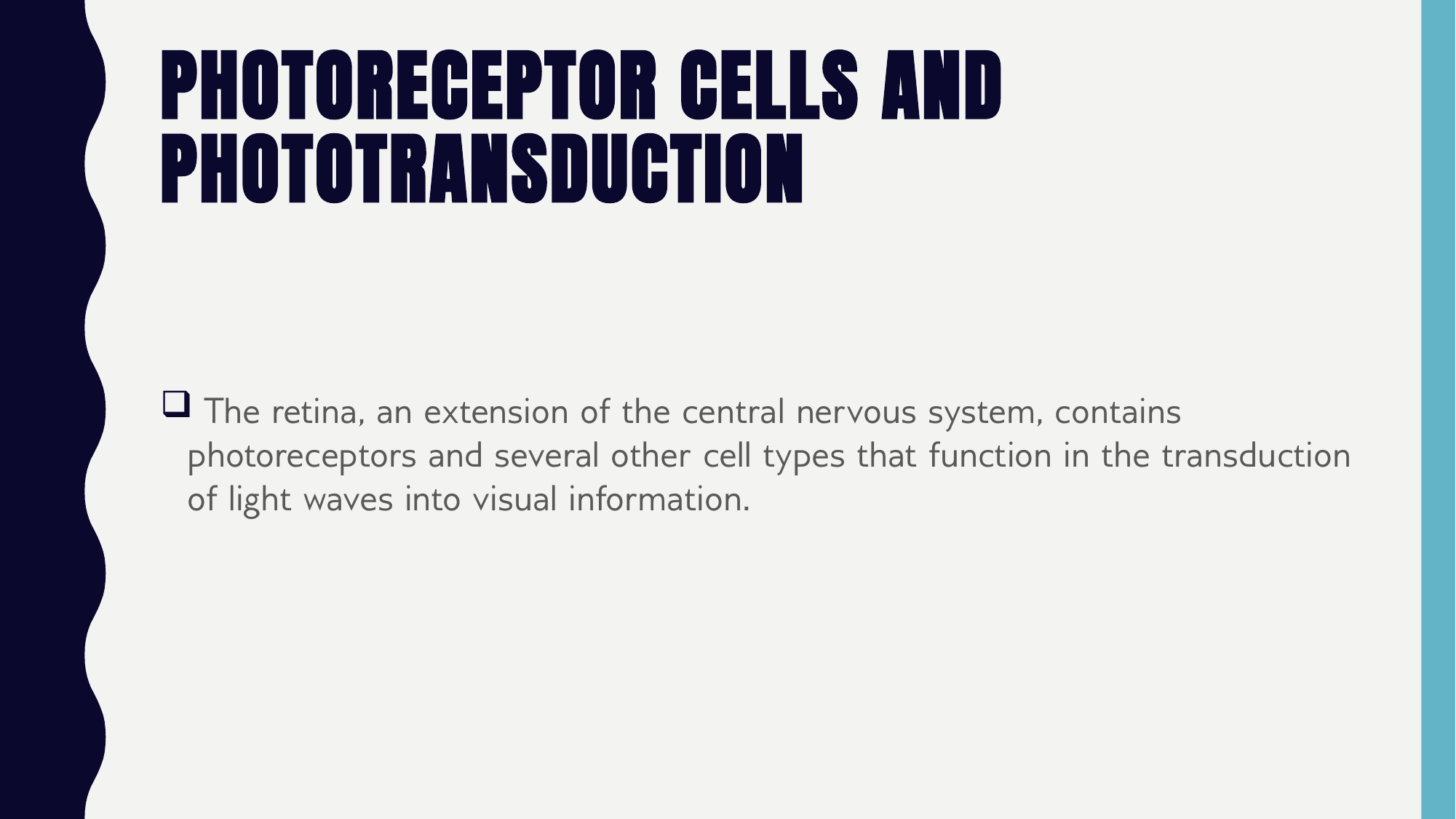

# Photoreceptor Cells and Phototransduction

 The retina, an extension of the central nervous system, contains photoreceptors and several other cell types that function in the transduction of light waves into visual information.